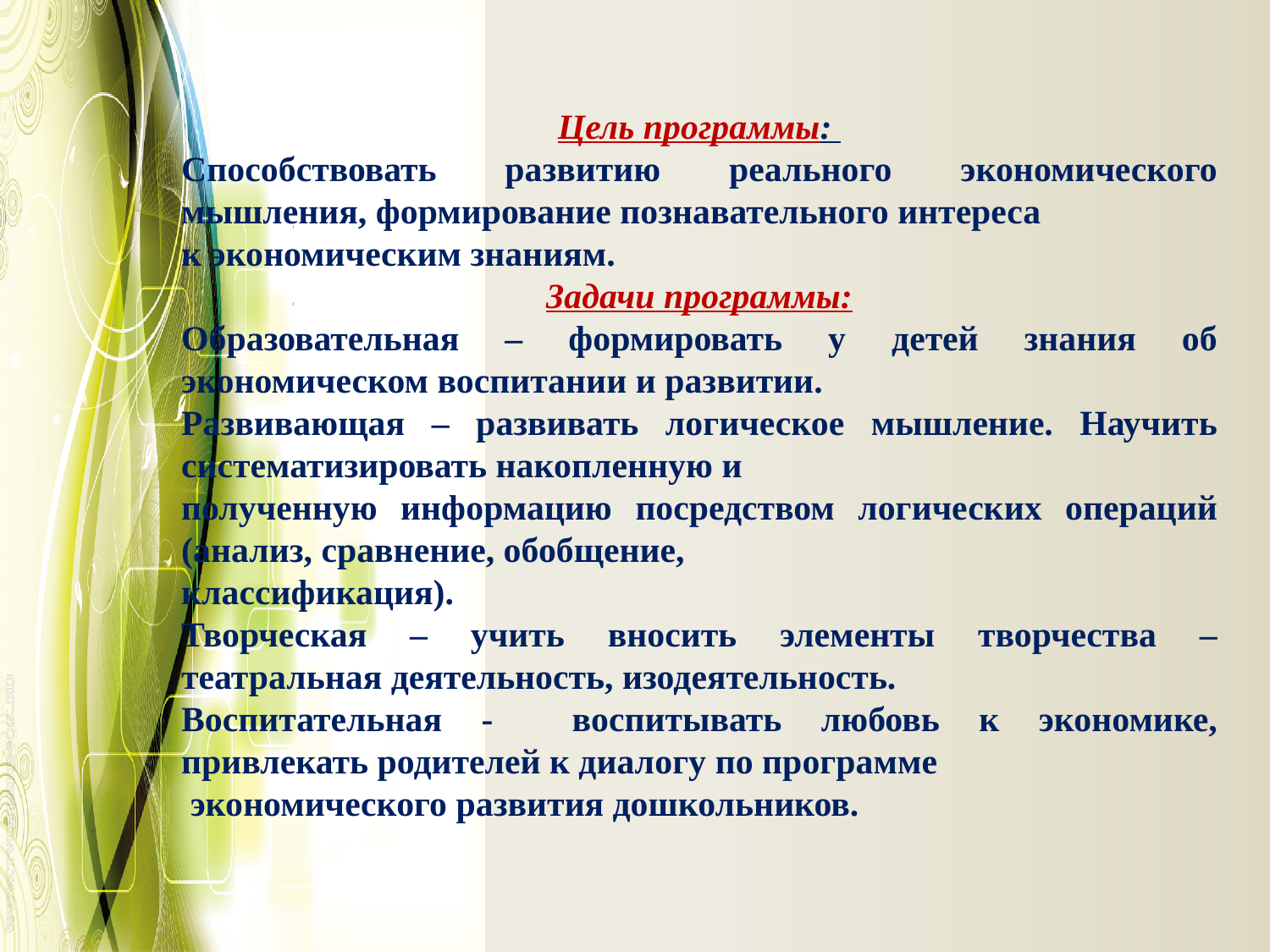

Цель программы:
Способствовать развитию реального экономического мышления, формирование познавательного интереса
к экономическим знаниям.
Задачи программы:
Образовательная – формировать у детей знания об экономическом воспитании и развитии.
Развивающая – развивать логическое мышление. Научить систематизировать накопленную и
полученную информацию посредством логических операций (анализ, сравнение, обобщение,
классификация).
Творческая – учить вносить элементы творчества – театральная деятельность, изодеятельность.
Воспитательная -  воспитывать любовь к экономике, привлекать родителей к диалогу по программе
 экономического развития дошкольников.